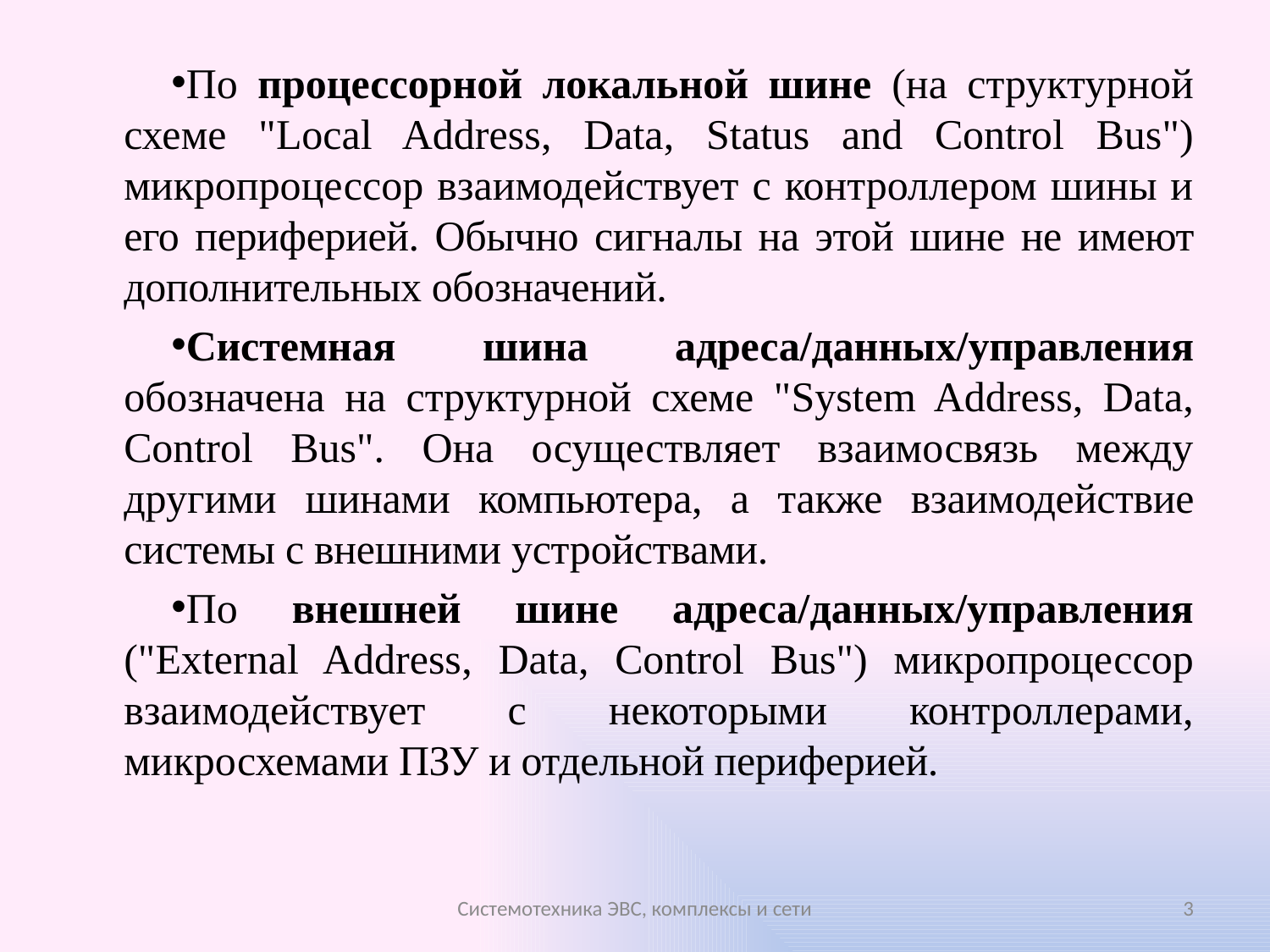

По процессорной локальной шине (на структурной схеме "Local Address, Data, Status and Control Bus") микропроцессор взаимодействует с контроллером шины и его периферией. Обычно сигналы на этой шине не имеют дополнительных обозначений.
Системная шина адреса/данных/управления обозначена на структурной схеме "System Address, Data, Control Bus". Она осуществляет взаимосвязь между другими шинами компьютера, а также взаимодействие системы с внешними устройствами.
По внешней шине адреса/данных/управления ("External Address, Data, Control Bus") микропроцессор взаимодействует с некоторыми контроллерами, микросхемами ПЗУ и отдельной периферией.
Системотехника ЭВС, комплексы и сети
3